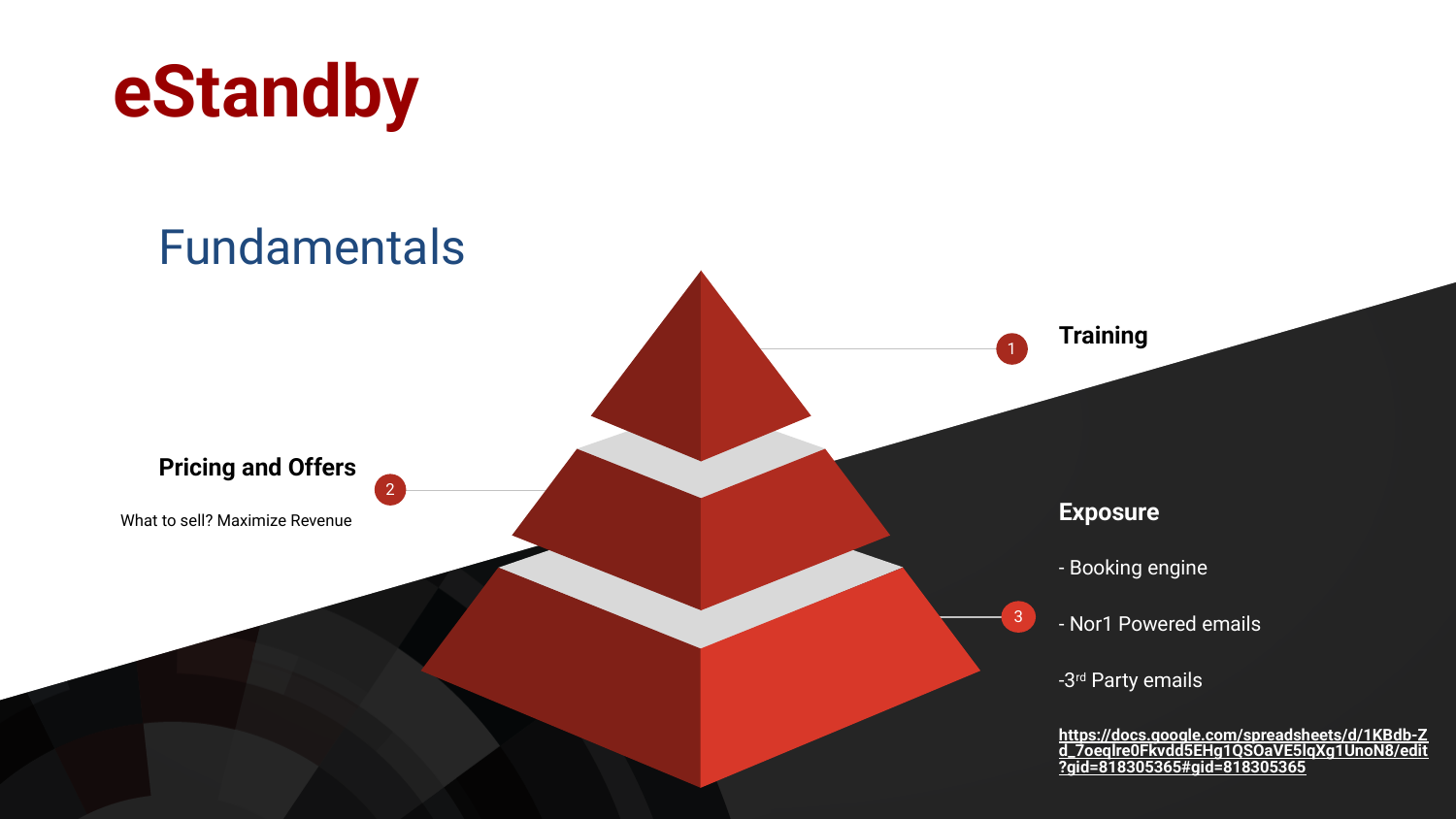

eStandby
Fundamentals
Training

1

Pricing and Offers

What to sell? Maximize Revenue
2

Exposure

- Booking engine
- Nor1 Powered emails
-3rd Party emails
https://docs.google.com/spreadsheets/d/1KBdb-Zd_7oeqlre0Fkvdd5EHg1QSOaVE5lqXg1UnoN8/edit?gid=818305365#gid=818305365

3

Connectivity
Connecting PMS to Nor1

Pricing
Pricing and Offer Configuration

Onsite
Agent Commissions, Onsite Training, Launch Dates